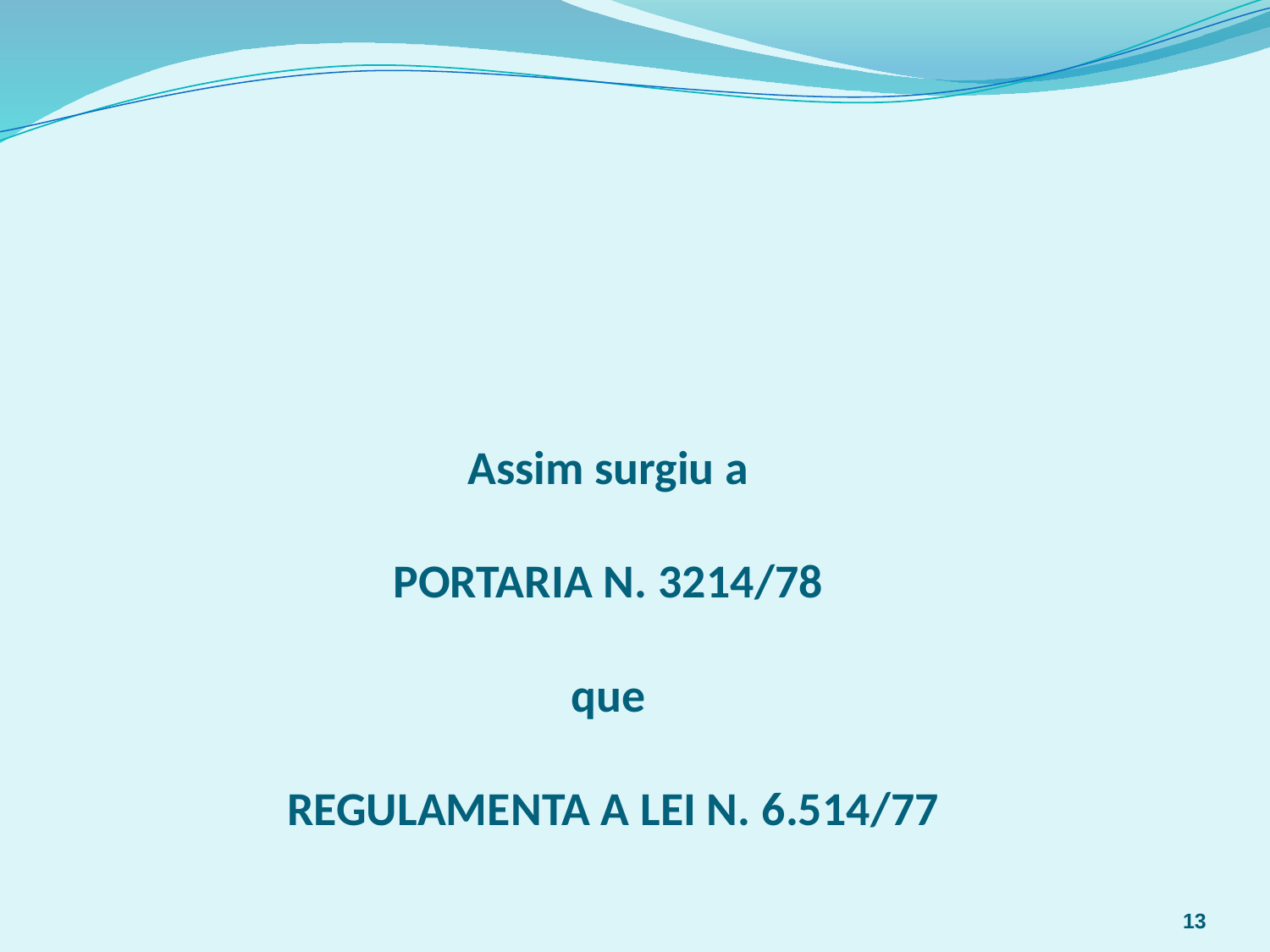

# Assim surgiu a PORTARIA N. 3214/78 que REGULAMENTA A LEI N. 6.514/77
13